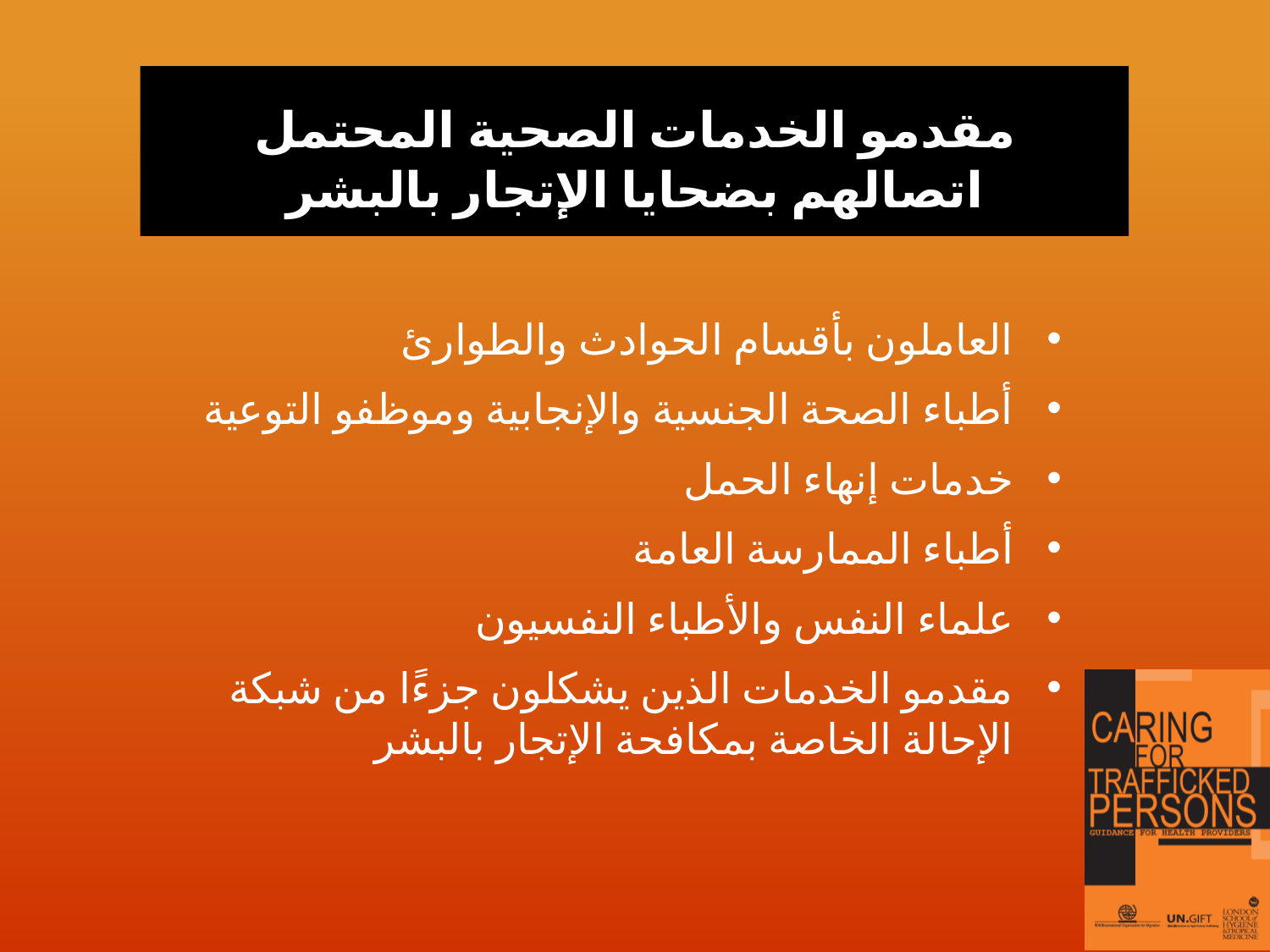

# مقدمو الخدمات الصحية المحتمل اتصالهم بضحايا الإتجار بالبشر
العاملون بأقسام الحوادث والطوارئ
أطباء الصحة الجنسية والإنجابية وموظفو التوعية
خدمات إنهاء الحمل
أطباء الممارسة العامة
علماء النفس والأطباء النفسيون
مقدمو الخدمات الذين يشكلون جزءًا من شبكة الإحالة الخاصة بمكافحة الإتجار بالبشر